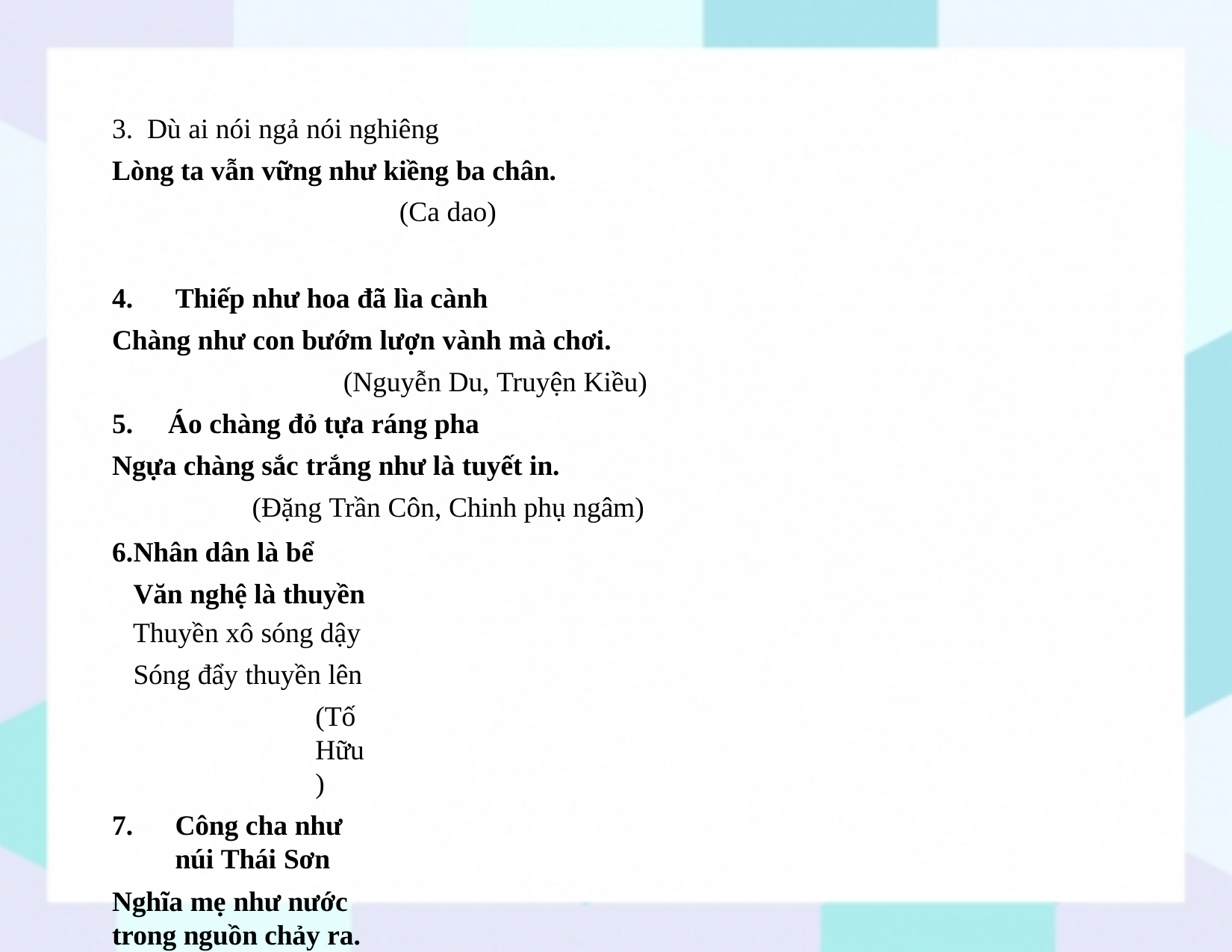

Dù ai nói ngả nói nghiêng
Lòng ta vẫn vững như kiềng ba chân.
(Ca dao)

Thiếp như hoa đã lìa cành
Chàng như con bướm lượn vành mà chơi.
(Nguyễn Du, Truyện Kiều)
Áo chàng đỏ tựa ráng pha
Ngựa chàng sắc trắng như là tuyết in.
(Đặng Trần Côn, Chinh phụ ngâm)
Nhân dân là bể  Văn nghệ là thuyền
Thuyền xô sóng dậy
Sóng đẩy thuyền lên
(Tố Hữu)
Công cha như núi Thái Sơn
Nghĩa mẹ như nước trong nguồn chảy ra.